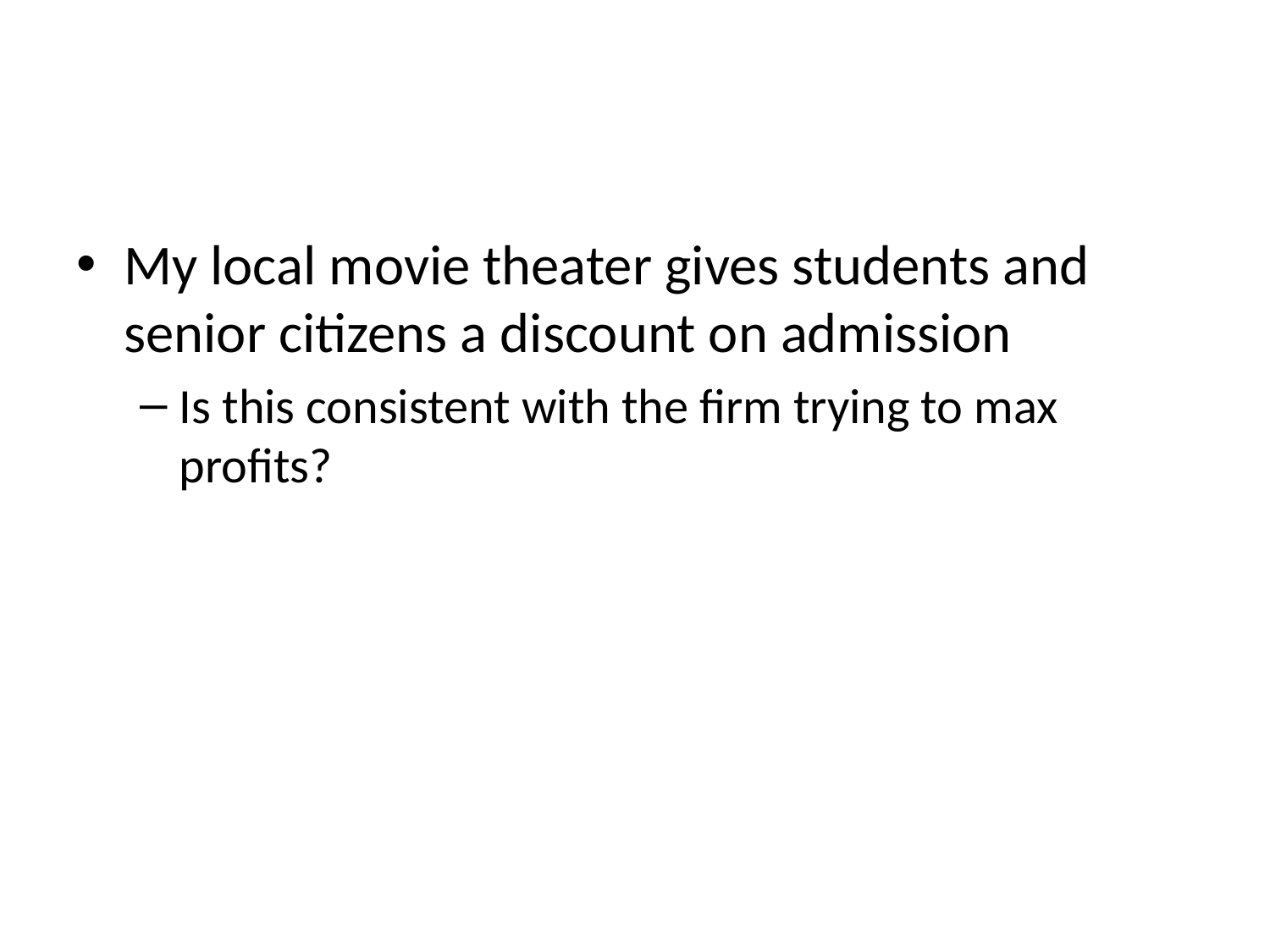

#
My local movie theater gives students and senior citizens a discount on admission
Is this consistent with the firm trying to max profits?